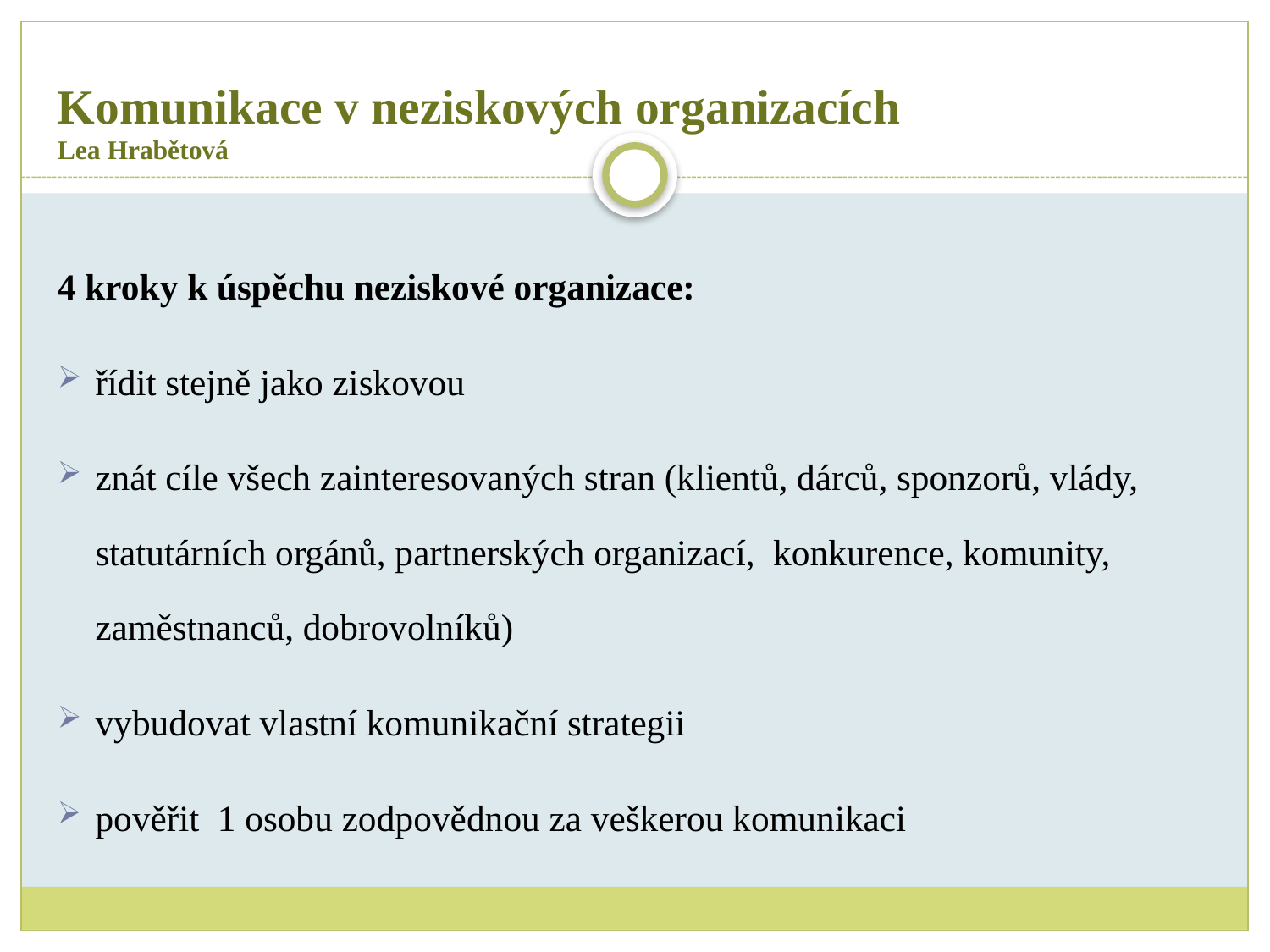

# Komunikace v neziskových organizacích Lea Hrabětová
4 kroky k úspěchu neziskové organizace:
řídit stejně jako ziskovou
znát cíle všech zainteresovaných stran (klientů, dárců, sponzorů, vlády, statutárních orgánů, partnerských organizací,  konkurence, komunity, zaměstnanců, dobrovolníků)
vybudovat vlastní komunikační strategii
pověřit  1 osobu zodpovědnou za veškerou komunikaci